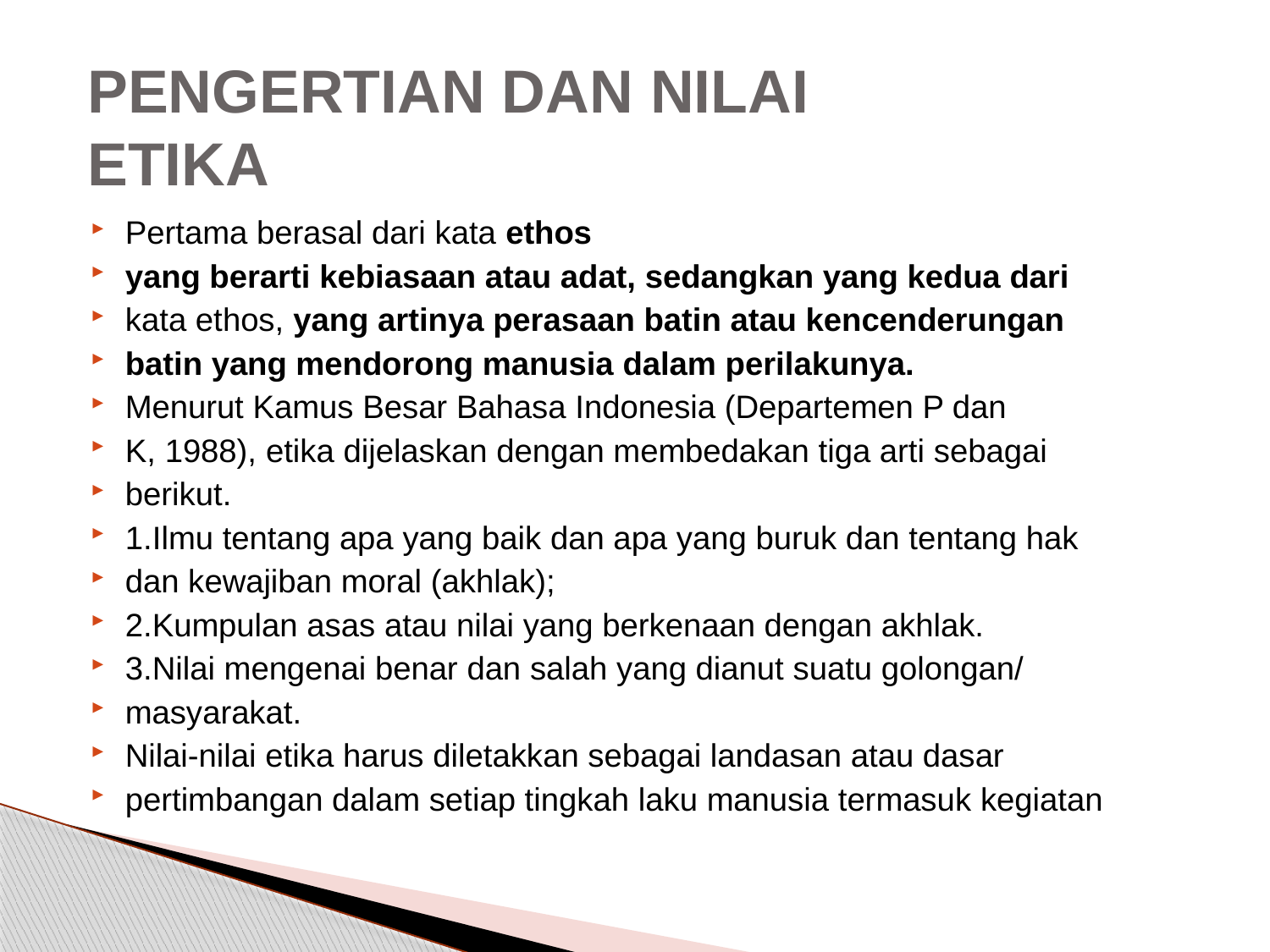

# PENGERTIAN DAN NILAI ETIKA
Pertama berasal dari kata ethos
yang berarti kebiasaan atau adat, sedangkan yang kedua dari
kata ethos, yang artinya perasaan batin atau kencenderungan
batin yang mendorong manusia dalam perilakunya.
Menurut Kamus Besar Bahasa Indonesia (Departemen P dan
K, 1988), etika dijelaskan dengan membedakan tiga arti sebagai
berikut.
1.Ilmu tentang apa yang baik dan apa yang buruk dan tentang hak
dan kewajiban moral (akhlak);
2.Kumpulan asas atau nilai yang berkenaan dengan akhlak.
3.Nilai mengenai benar dan salah yang dianut suatu golongan/
masyarakat.
Nilai-nilai etika harus diletakkan sebagai landasan atau dasar
pertimbangan dalam setiap tingkah laku manusia termasuk kegiatan